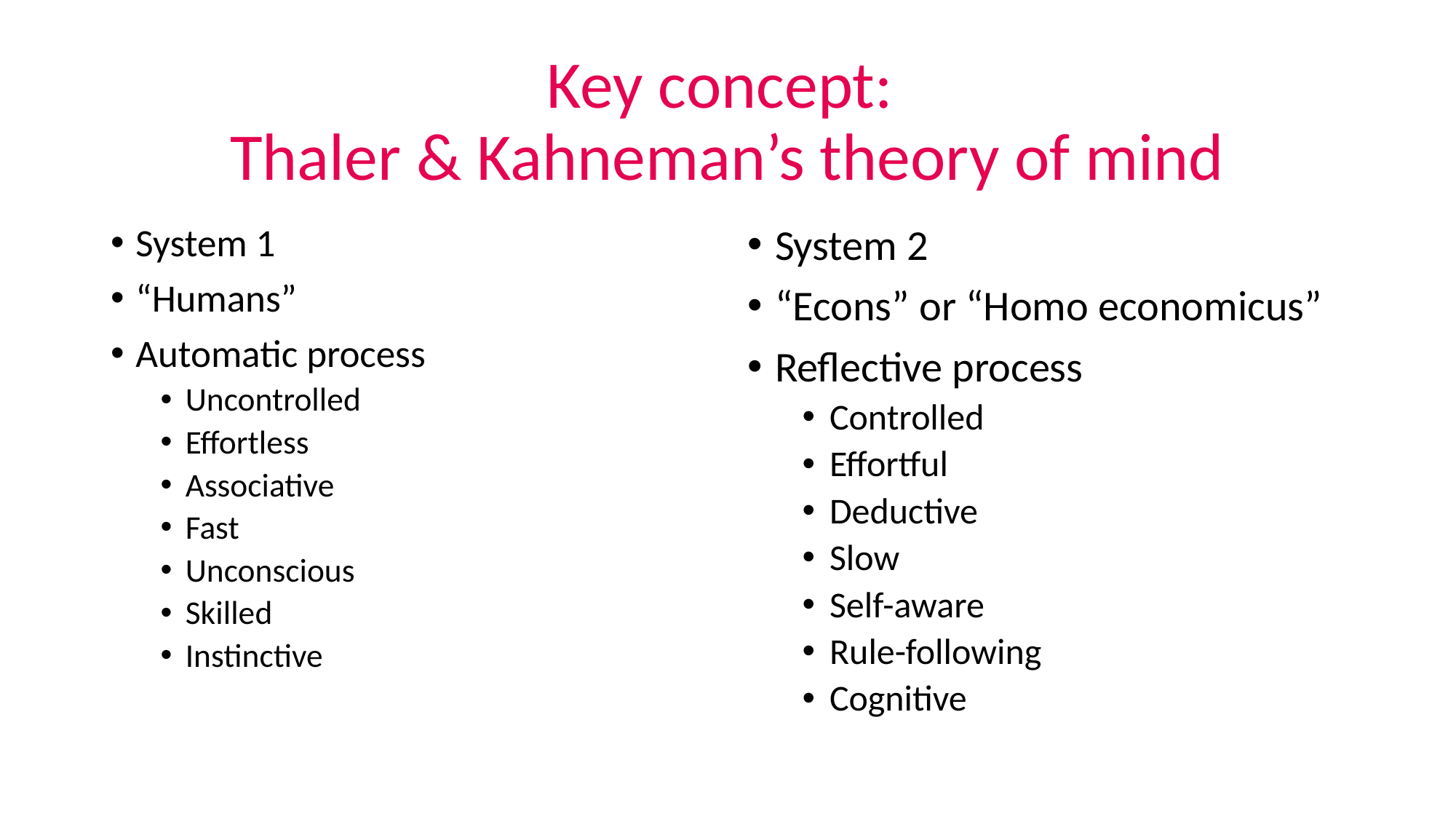

# Key concept: Thaler & Kahneman’s theory of mind
System 1
“Humans”
Automatic process
Uncontrolled
Effortless
Associative
Fast
Unconscious
Skilled
Instinctive

System 2
“Econs” or “Homo economicus”
Reflective process
Controlled
Effortful
Deductive
Slow
Self-aware
Rule-following
Cognitive